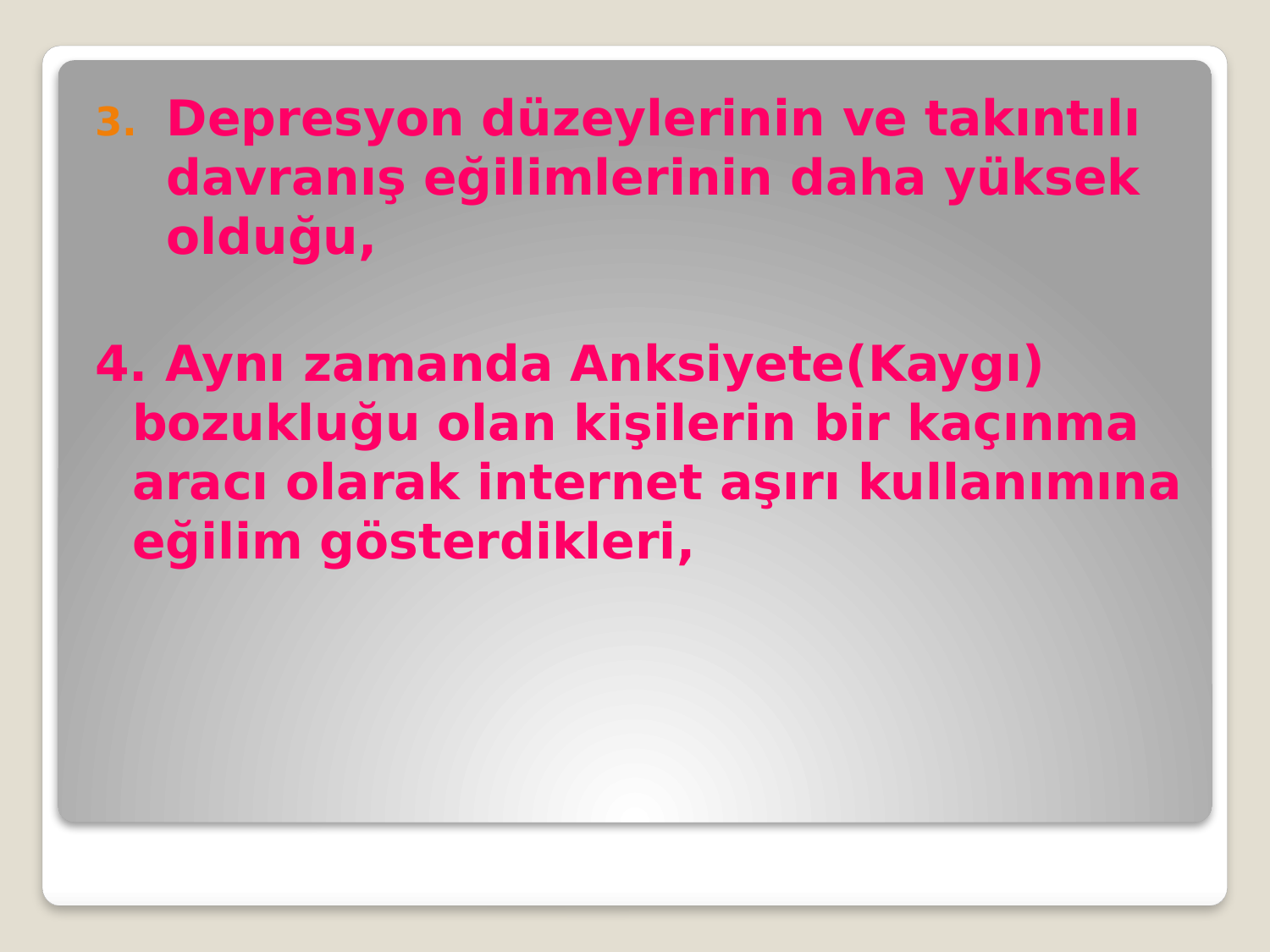

Depresyon düzeylerinin ve takıntılı davranış eğilimlerinin daha yüksek olduğu,

4. Aynı zamanda Anksiyete(Kaygı)  bozukluğu olan kişilerin bir kaçınma aracı olarak internet aşırı kullanımına eğilim gösterdikleri,